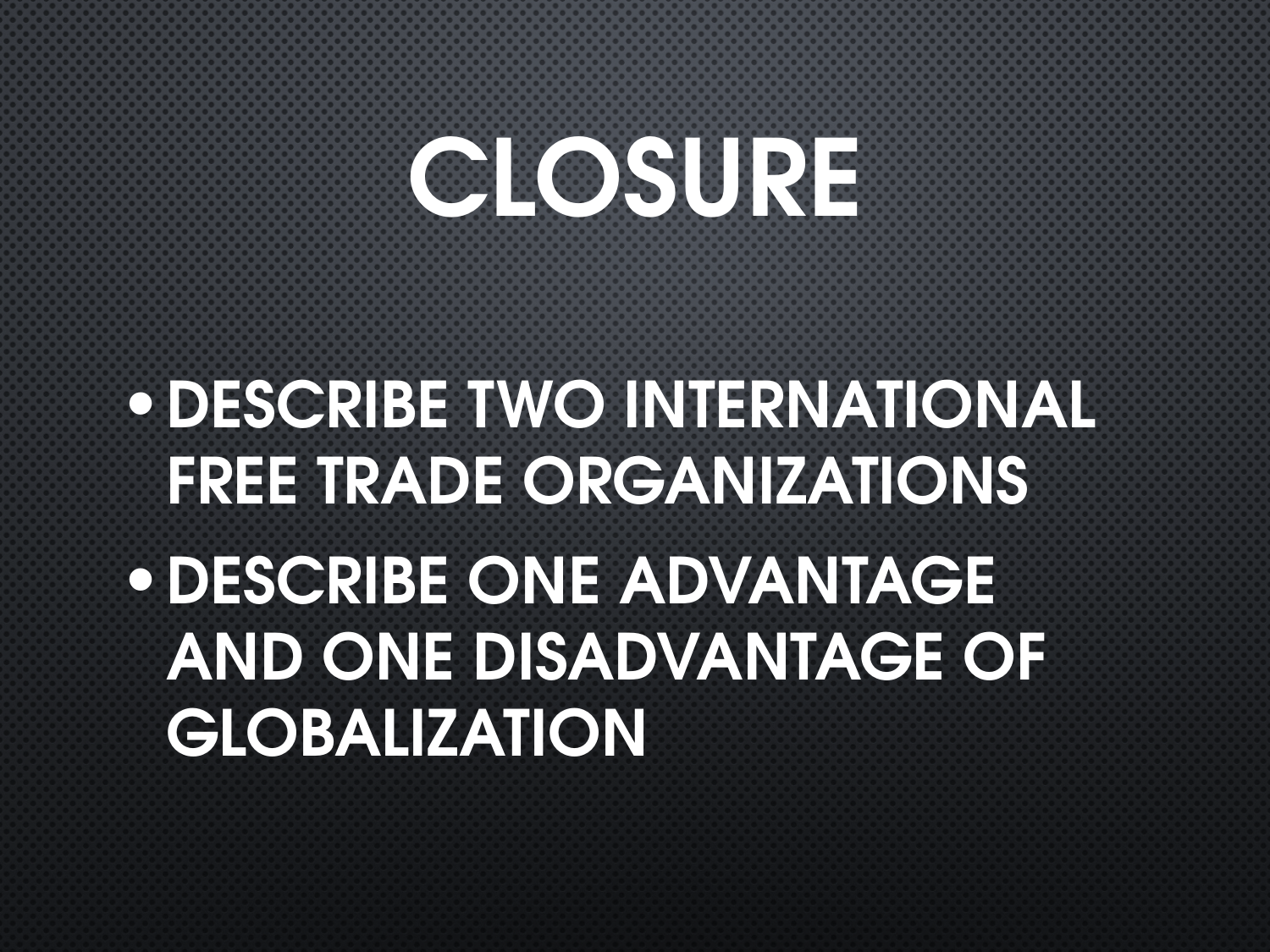

# Closure
Describe two international free trade organizations
Describe one advantage and one disadvantage of globalization